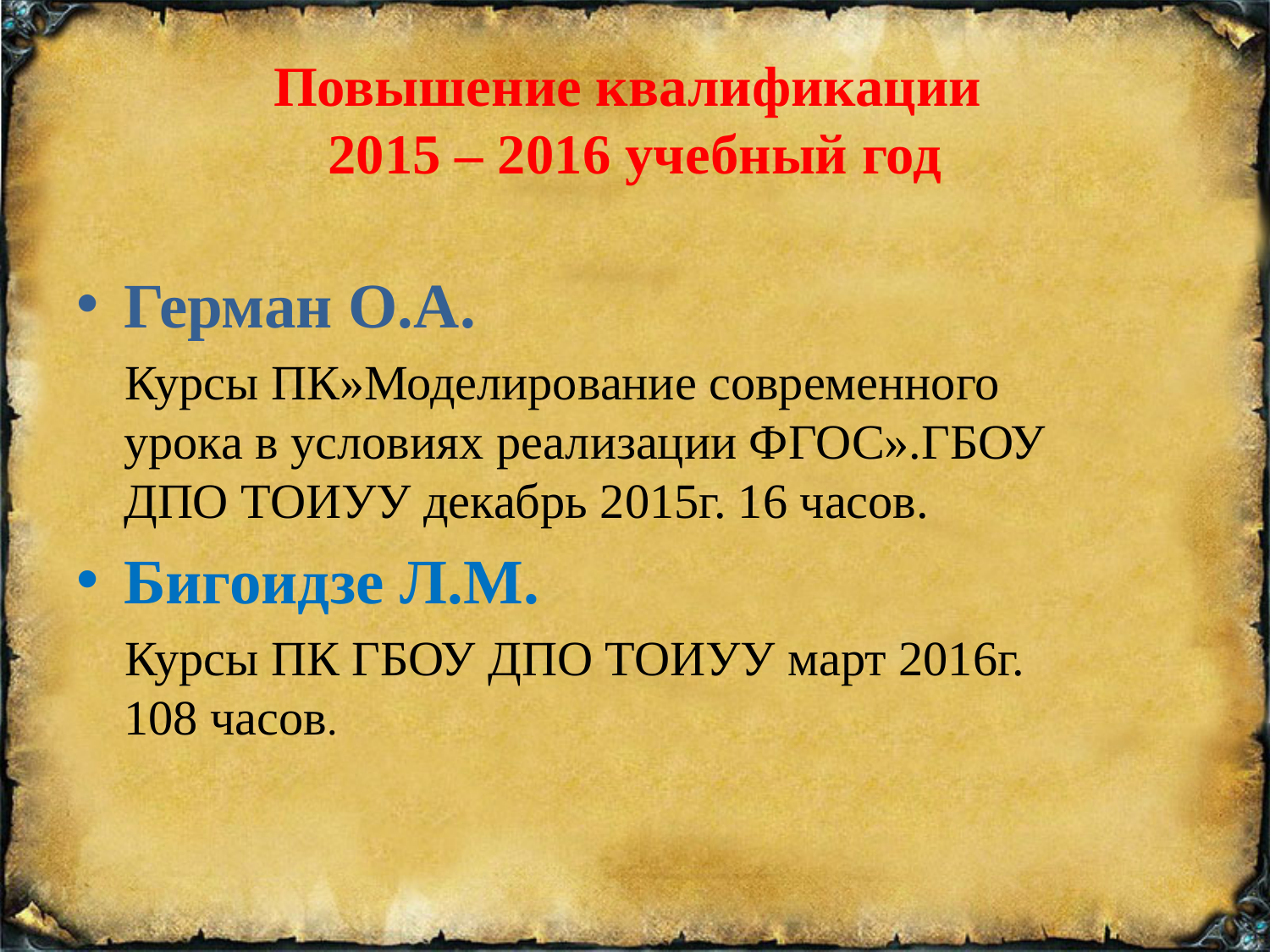

# Повышение квалификации 2015 – 2016 учебный год
Герман О.А.
    Курсы ПК»Моделирование современного урока в условиях реализации ФГОС».ГБОУ ДПО ТОИУУ декабрь 2015г. 16 часов.
Бигоидзе Л.М.
    Курсы ПК ГБОУ ДПО ТОИУУ март 2016г. 108 часов.